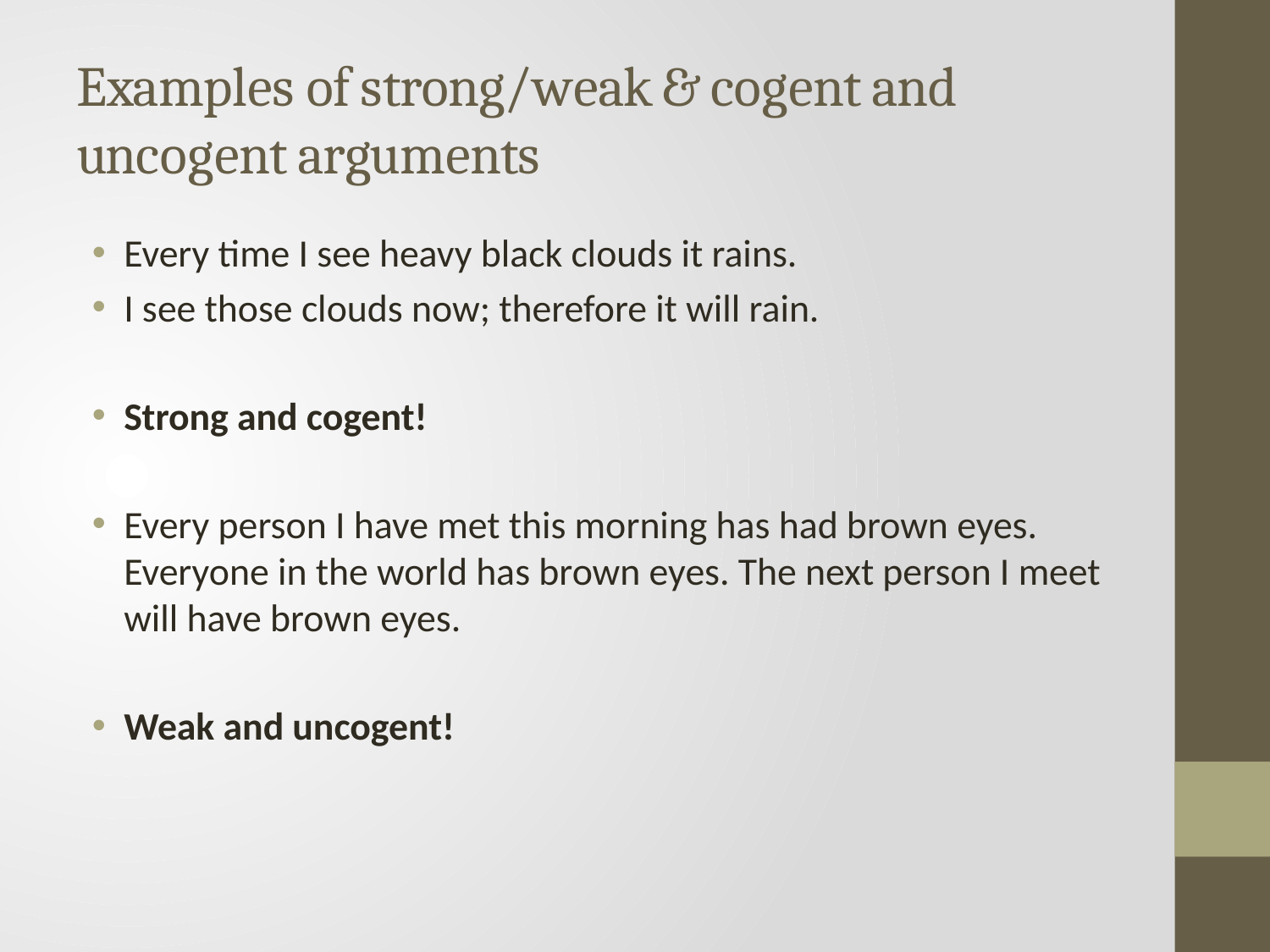

# Examples of strong/weak & cogent and uncogent arguments
Every time I see heavy black clouds it rains.
I see those clouds now; therefore it will rain.

Strong and cogent!

Every person I have met this morning has had brown eyes. Everyone in the world has brown eyes. The next person I meet will have brown eyes.

Weak and uncogent!